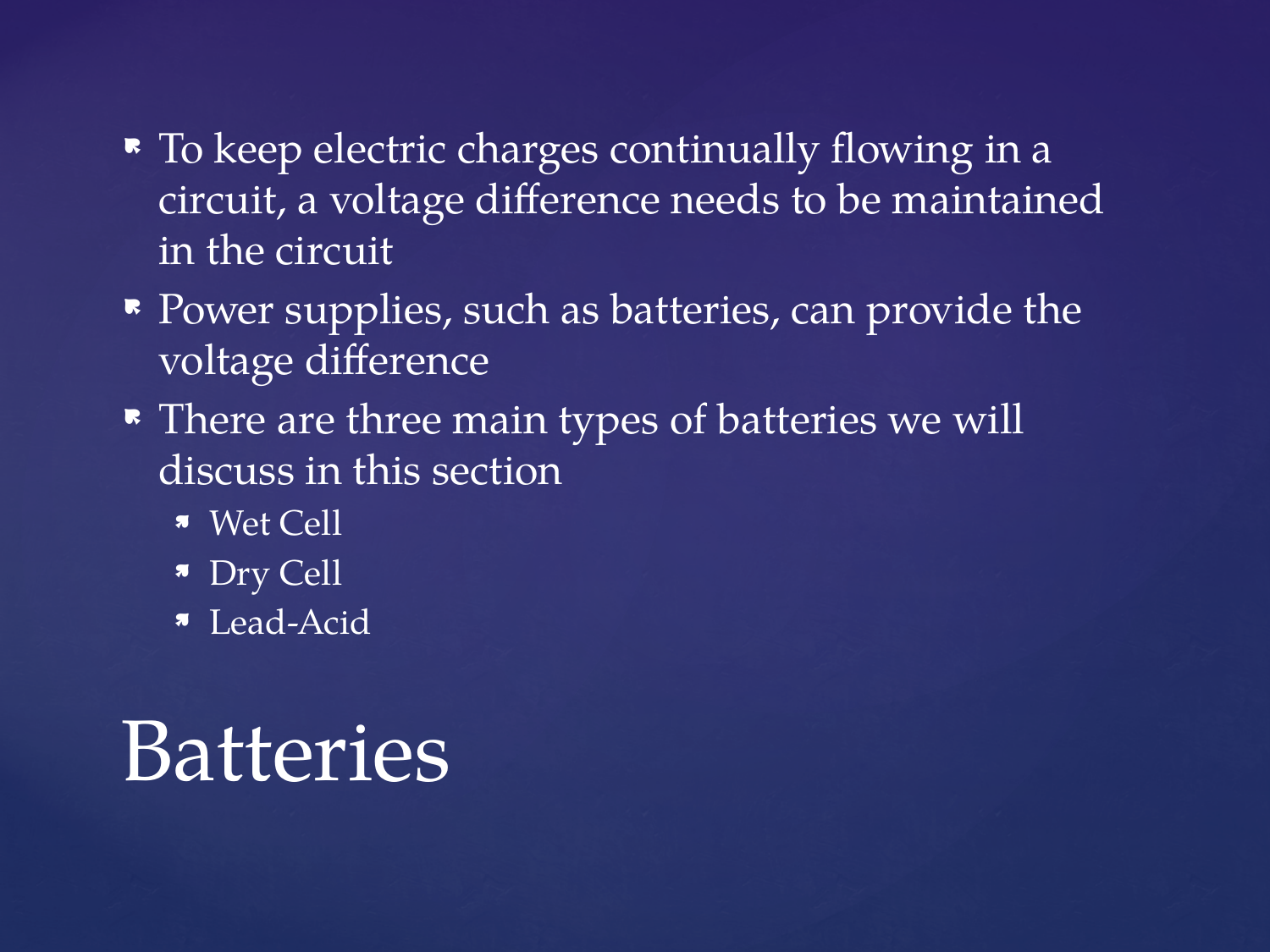

To keep electric charges continually flowing in a circuit, a voltage difference needs to be maintained in the circuit
Power supplies, such as batteries, can provide the voltage difference
There are three main types of batteries we will discuss in this section
Wet Cell
Dry Cell
Lead-Acid

# Batteries